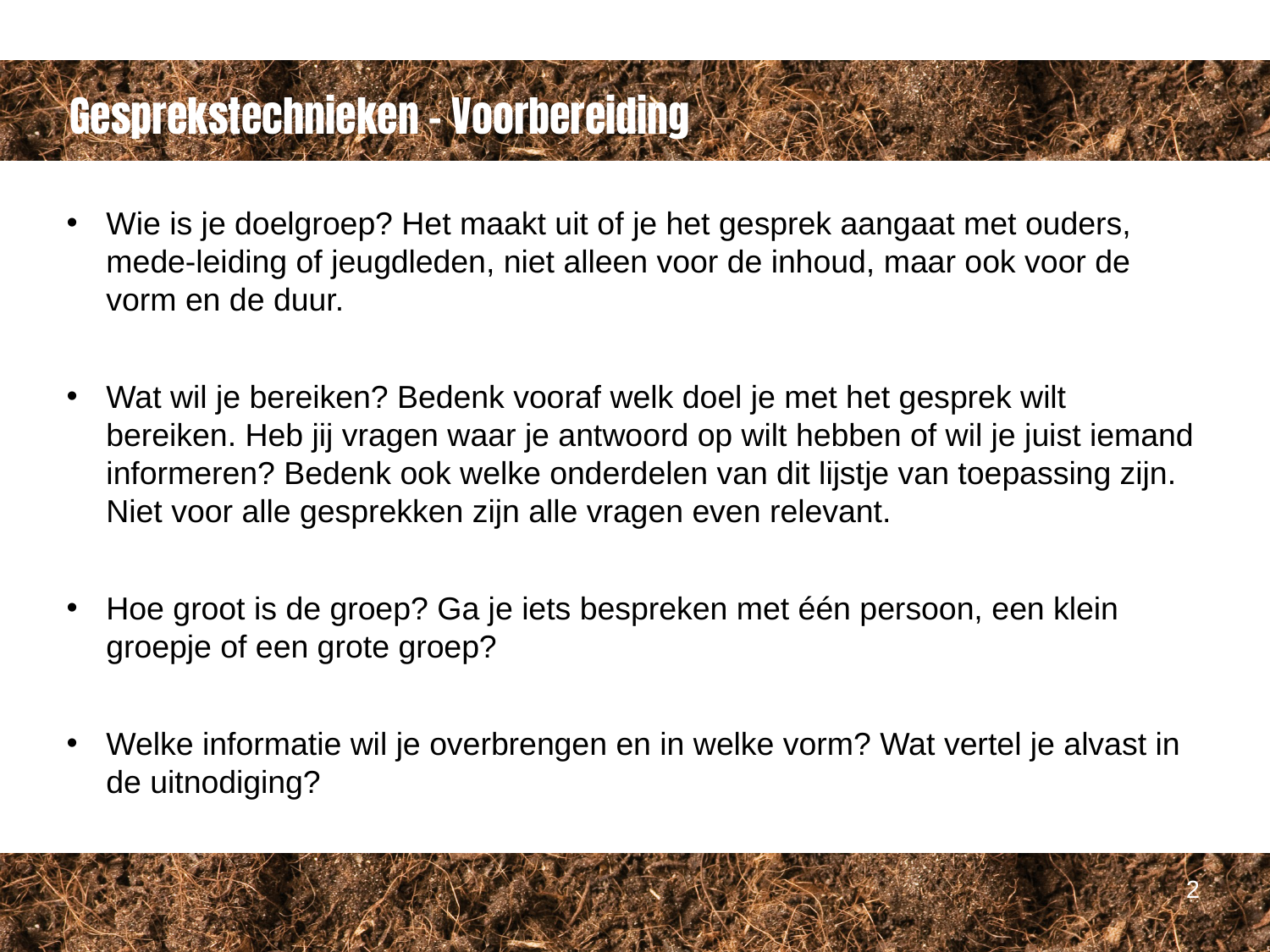

Gesprekstechnieken – Voorbereiding
Wie is je doelgroep? Het maakt uit of je het gesprek aangaat met ouders, mede-leiding of jeugdleden, niet alleen voor de inhoud, maar ook voor de vorm en de duur.

Wat wil je bereiken? Bedenk vooraf welk doel je met het gesprek wilt bereiken. Heb jij vragen waar je antwoord op wilt hebben of wil je juist iemand informeren? Bedenk ook welke onderdelen van dit lijstje van toepassing zijn. Niet voor alle gesprekken zijn alle vragen even relevant.

Hoe groot is de groep? Ga je iets bespreken met één persoon, een klein groepje of een grote groep?

Welke informatie wil je overbrengen en in welke vorm? Wat vertel je alvast in de uitnodiging?
2